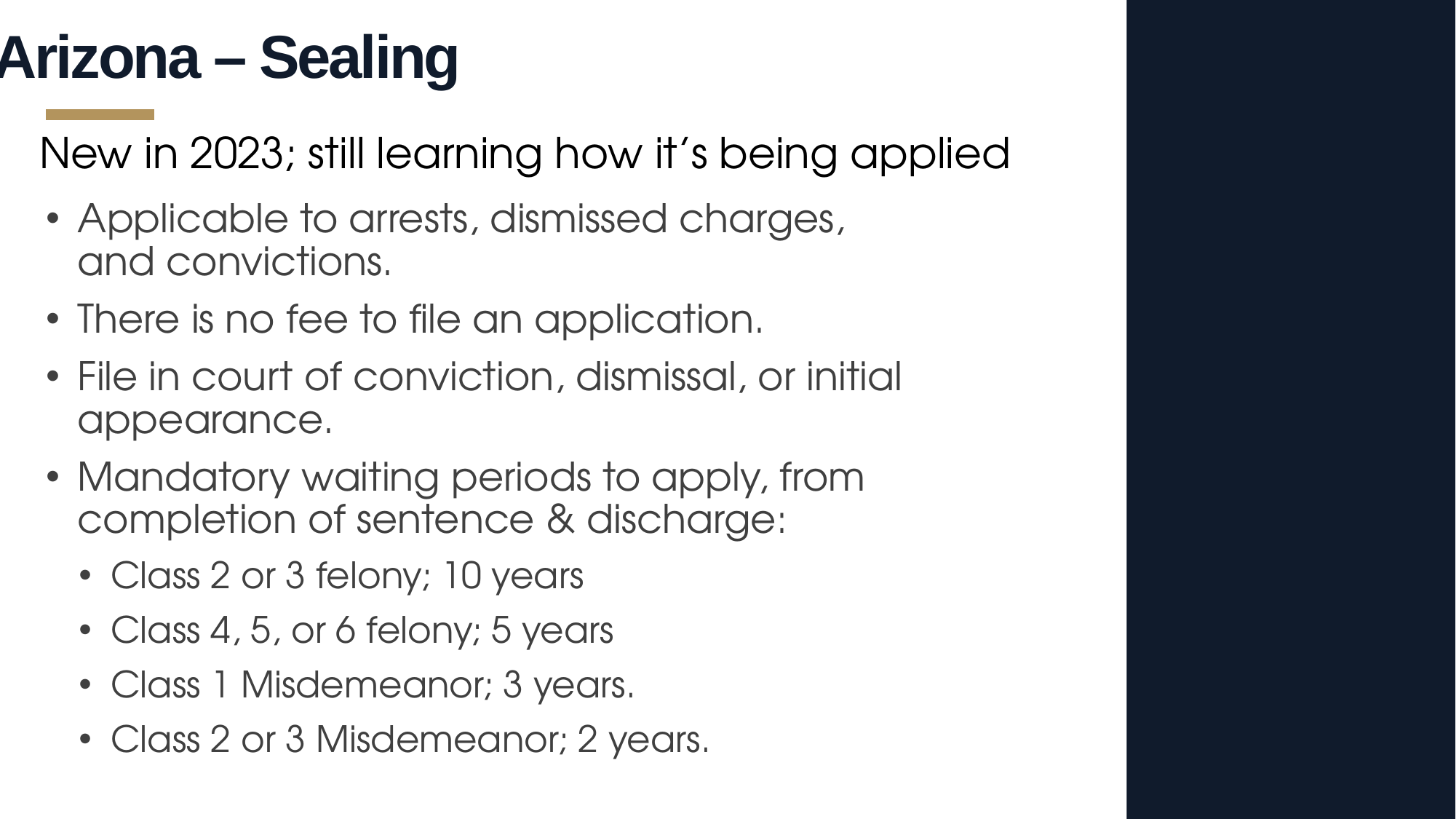

Arizona – Sealing
New in 2023; still learning how it’s being applied
Applicable to arrests, dismissed charges, and convictions.
There is no fee to file an application.
File in court of conviction, dismissal, or initial appearance.
Mandatory waiting periods to apply, from completion of sentence & discharge:
Class 2 or 3 felony; 10 years
Class 4, 5, or 6 felony; 5 years
Class 1 Misdemeanor; 3 years.
Class 2 or 3 Misdemeanor; 2 years.